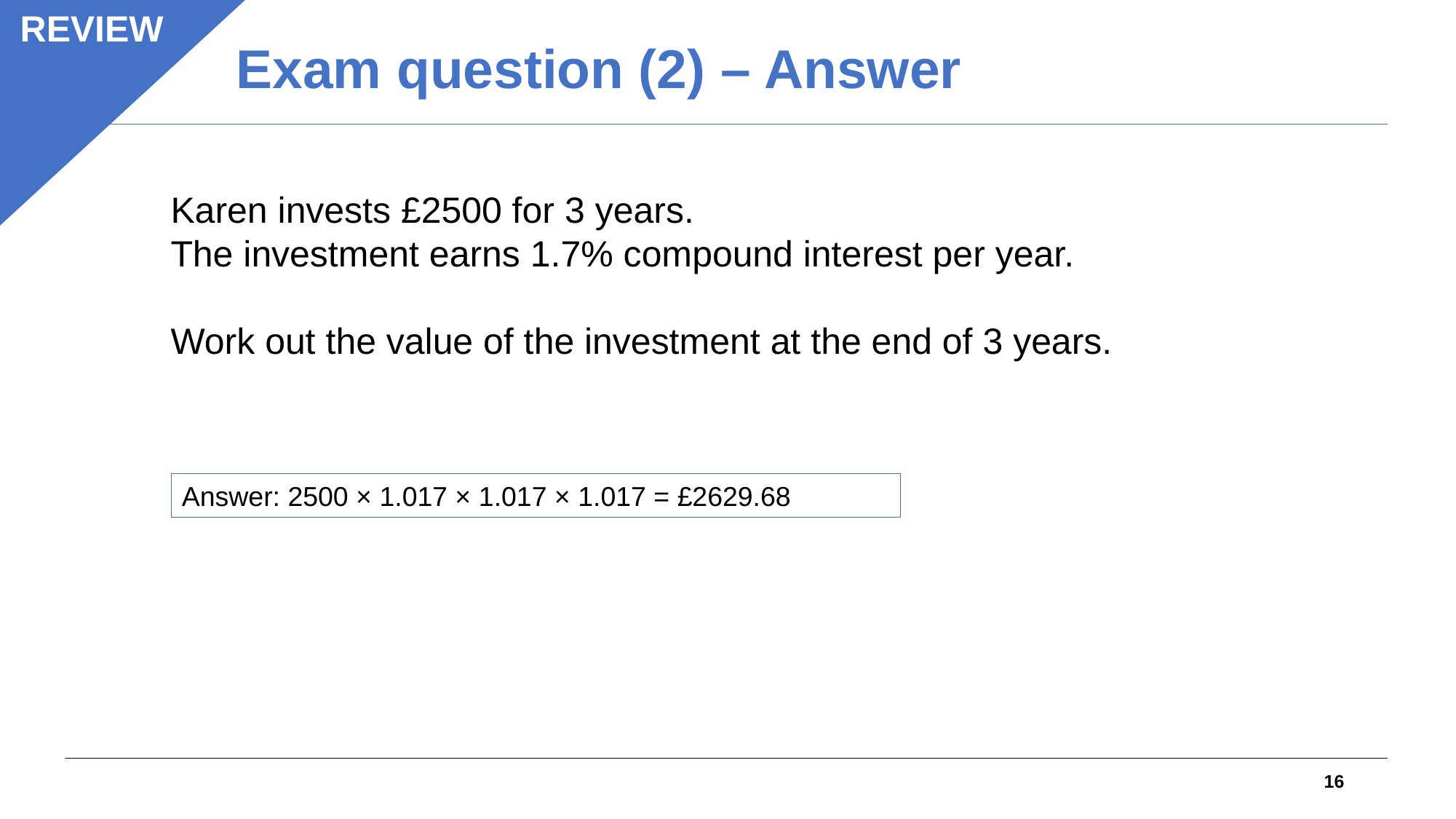

REVIEW

Exam question (2) – Answer
Karen invests £2500 for 3 years.
The investment earns 1.7% compound interest per year.

Work out the value of the investment at the end of 3 years.
Answer: 2500 × 1.017 × 1.017 × 1.017 = £2629.68
16